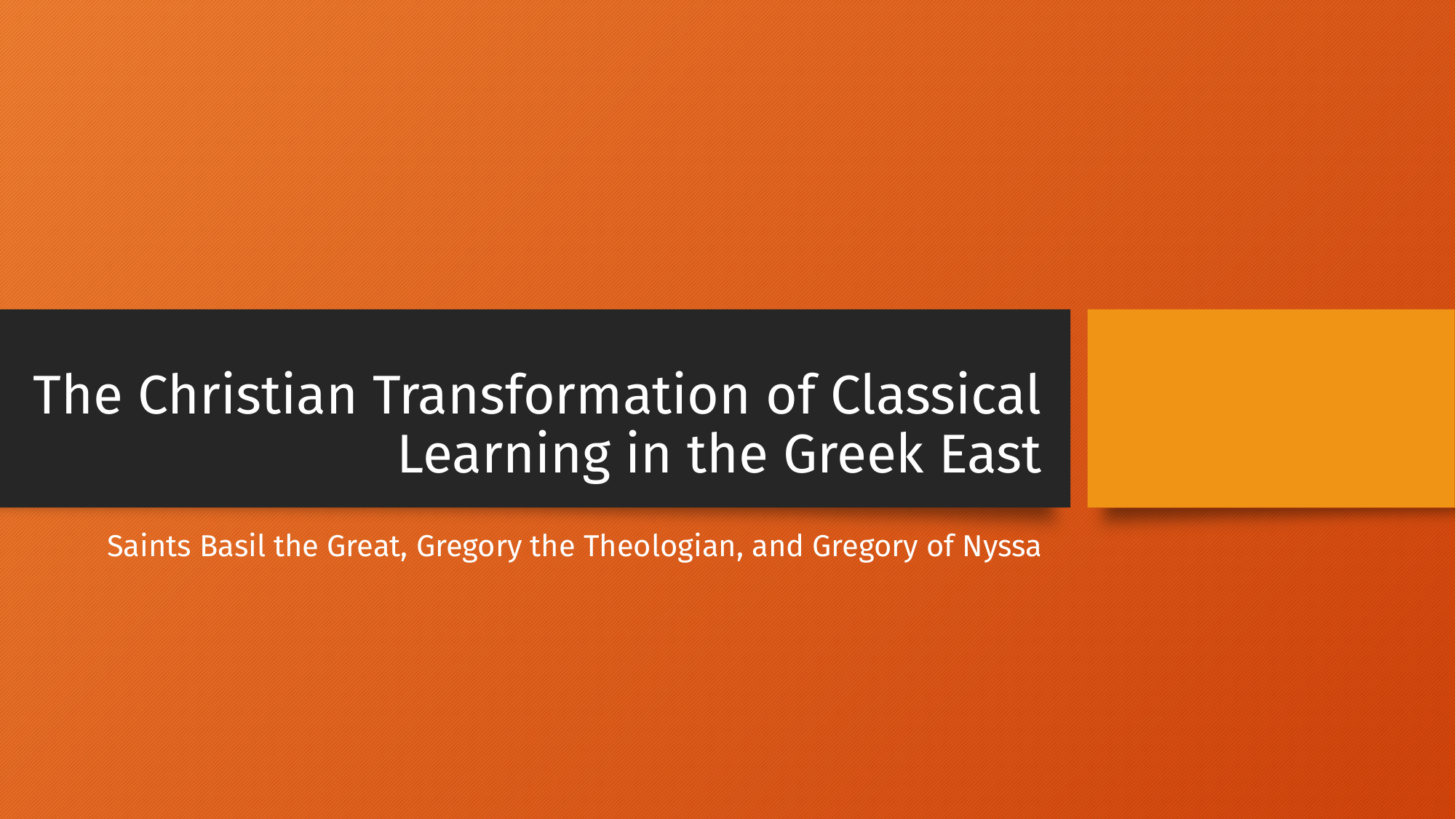

# The Christian Transformation of Classical Learning in the Greek East
Saints Basil the Great, Gregory the Theologian, and Gregory of Nyssa